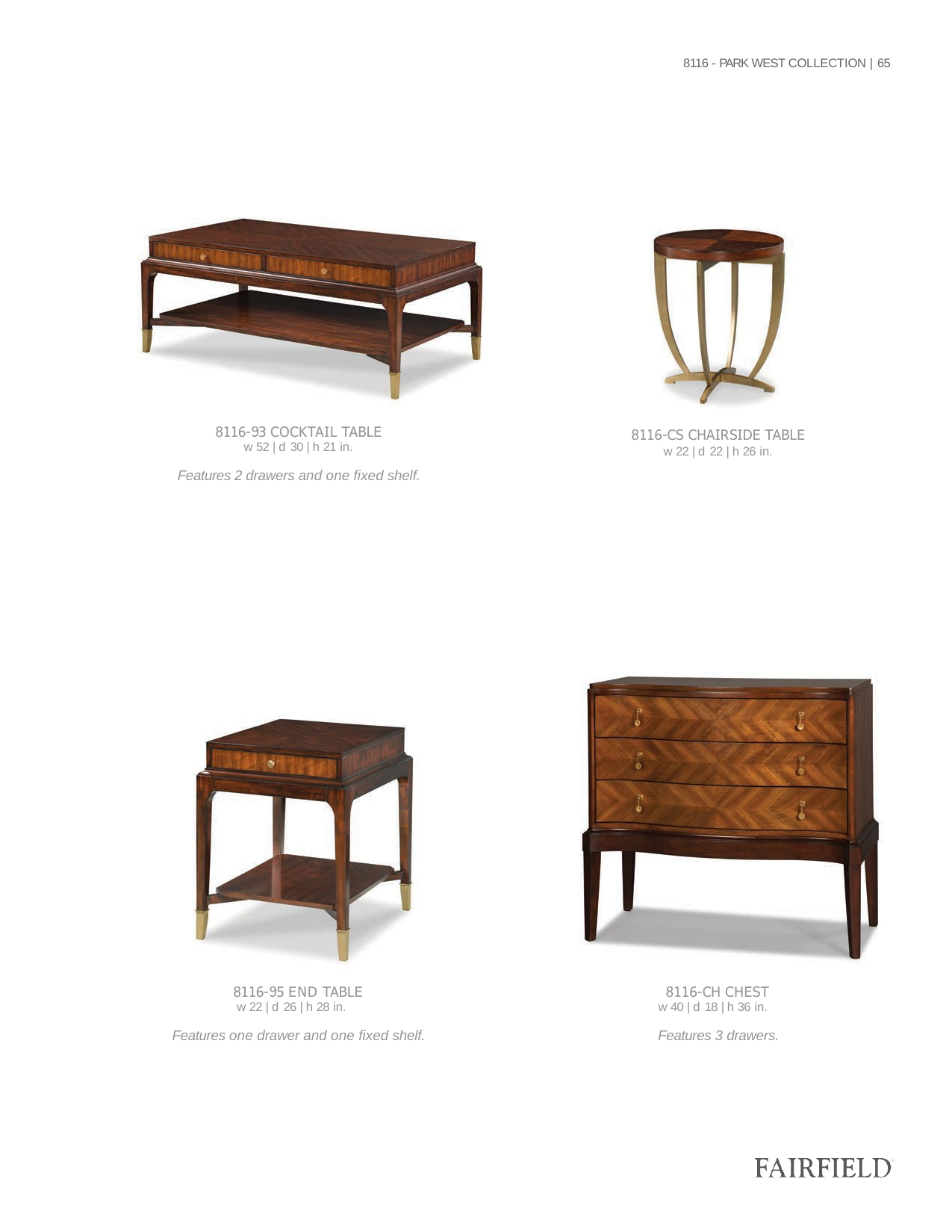

8116 - PARK WEST COLLECTION | 65

8116-CS CHAIRSIDE TABLE
w 22 | d 22 | h 26 in.
| 8116-93 COCKTAIL TABLE w 52 | d 30 | h 21 in. |
| --- |
| Features 2 drawers and one fixed shelf. |

| 8116-95 END TABLE w 22 | d 26 | h 28 in. |
| --- |
| Features one drawer and one fixed shelf. |
| 8116-CH CHEST w 40 | d 18 | h 36 in. |
| --- |
| Features 3 drawers. |